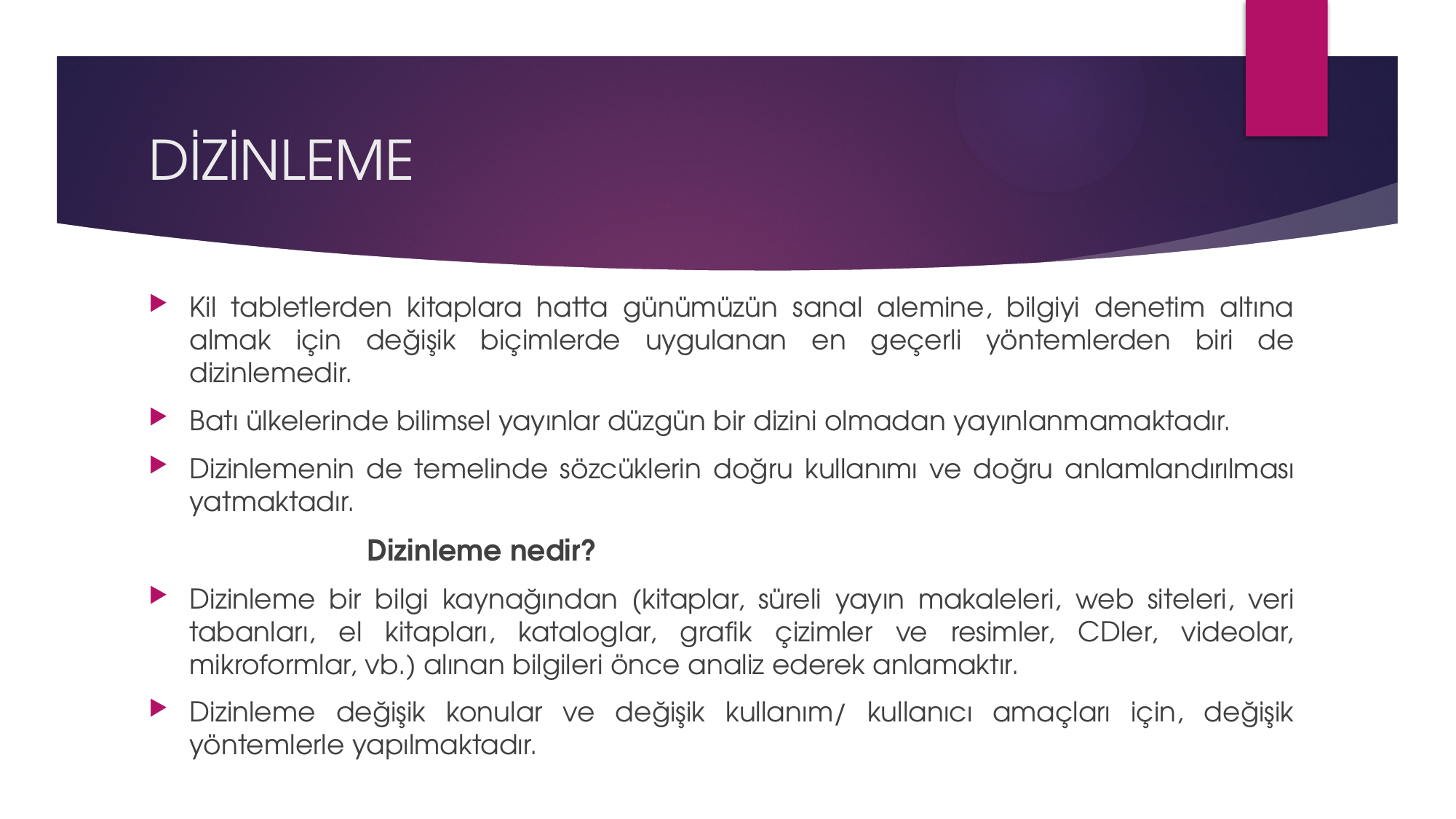

# DİZİNLEME
Kil tabletlerden kitaplara hatta günümüzün sanal alemine, bilgiyi denetim altına almak için değişik biçimlerde uygulanan en geçerli yöntemlerden biri de dizinlemedir.
Batı ülkelerinde bilimsel yayınlar düzgün bir dizini olmadan yayınlanmamaktadır.
Dizinlemenin de temelinde sözcüklerin doğru kullanımı ve doğru anlamlandırılması yatmaktadır.
		Dizinleme nedir?
Dizinleme bir bilgi kaynağından (kitaplar, süreli yayın makaleleri, web siteleri, veri tabanları, el kitapları, kataloglar, grafik çizimler ve resimler, CDler, videolar, mikroformlar, vb.) alınan bilgileri önce analiz ederek anlamaktır.
Dizinleme değişik konular ve değişik kullanım/ kullanıcı amaçları için, değişik yöntemlerle yapılmaktadır.